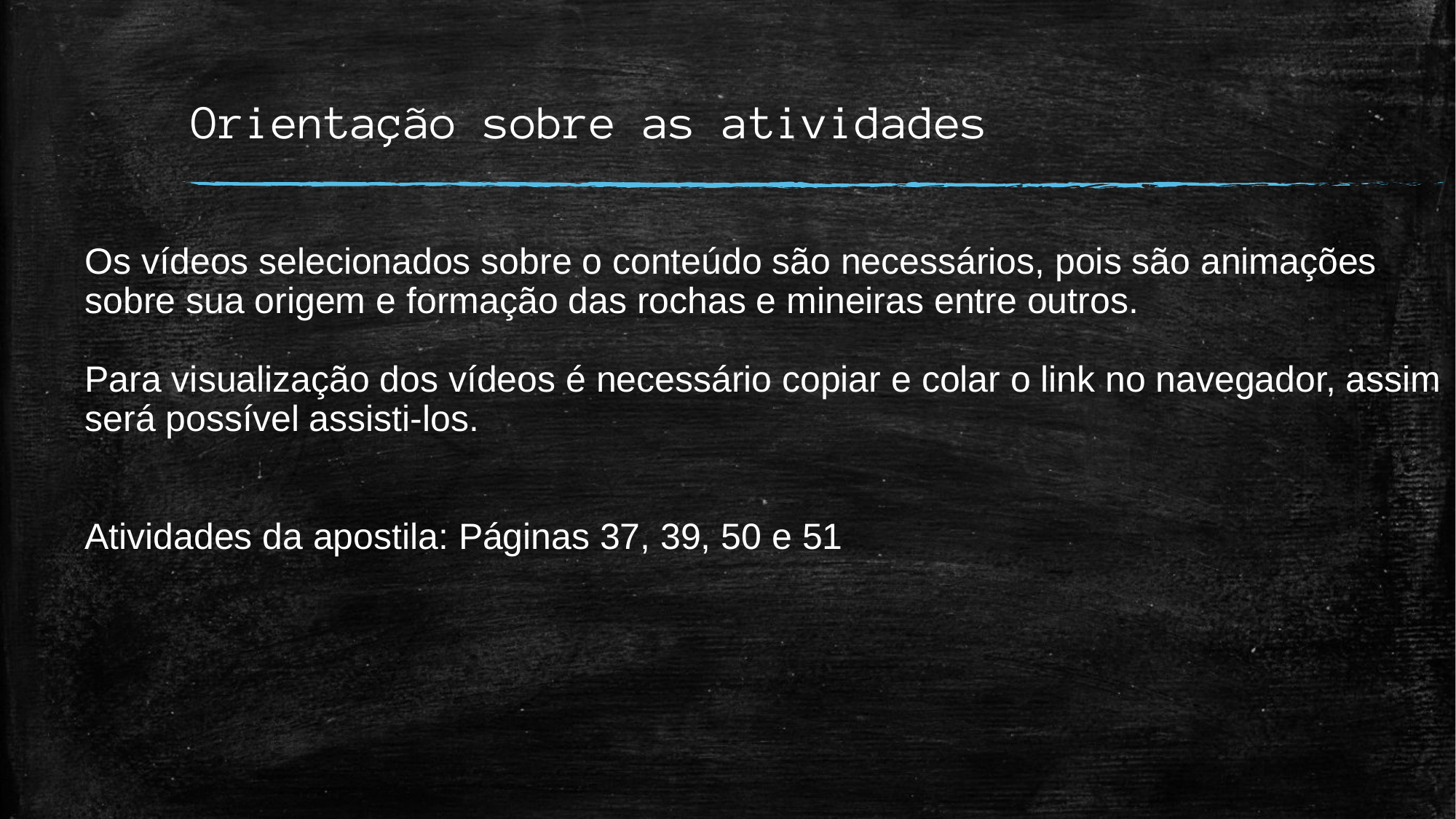

# Orientação sobre as atividades
Os vídeos selecionados sobre o conteúdo são necessários, pois são animações sobre sua origem e formação das rochas e mineiras entre outros.

Para visualização dos vídeos é necessário copiar e colar o link no navegador, assim será possível assisti-los.

Atividades da apostila: Páginas 37, 39, 50 e 51